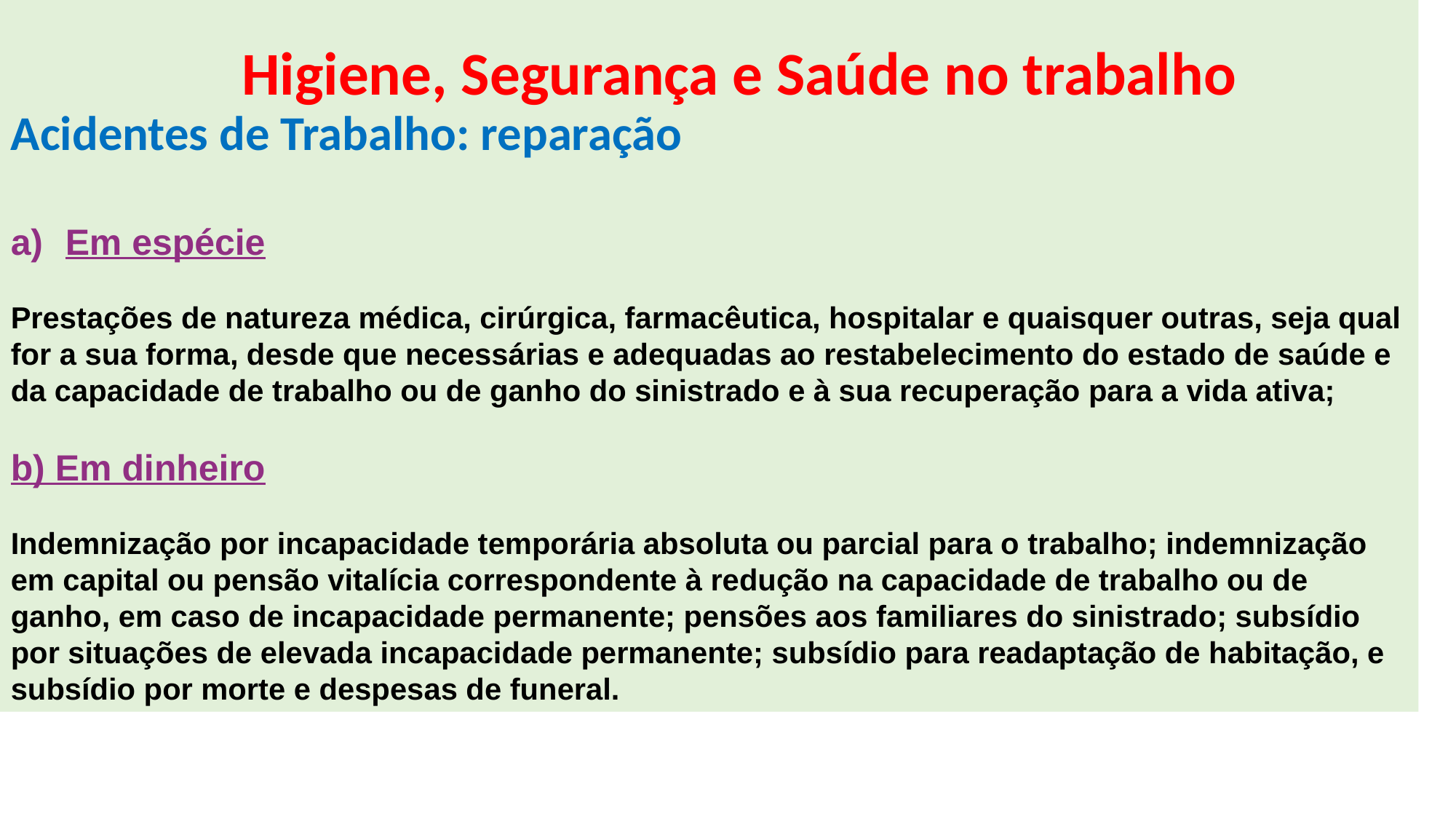

Acidentes de Trabalho: reparação

Em espécie

Prestações de natureza médica, cirúrgica, farmacêutica, hospitalar e quaisquer outras, seja qual for a sua forma, desde que necessárias e adequadas ao restabelecimento do estado de saúde e da capacidade de trabalho ou de ganho do sinistrado e à sua recuperação para a vida ativa;

b) Em dinheiro

Indemnização por incapacidade temporária absoluta ou parcial para o trabalho; indemnização em capital ou pensão vitalícia correspondente à redução na capacidade de trabalho ou de ganho, em caso de incapacidade permanente; pensões aos familiares do sinistrado; subsídio por situações de elevada incapacidade permanente; subsídio para readaptação de habitação, e subsídio por morte e despesas de funeral.
Higiene, Segurança e Saúde no trabalho